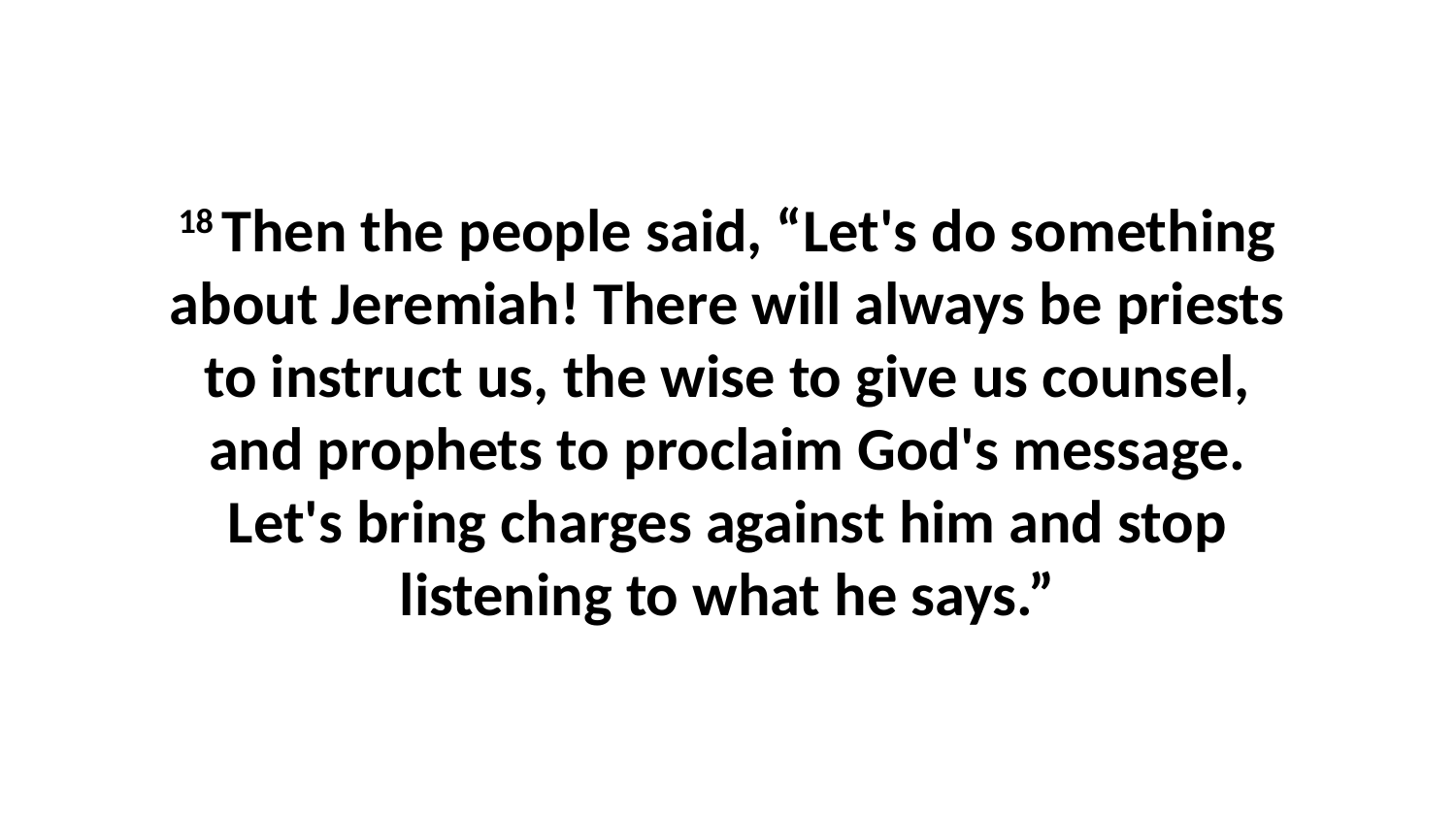

18 Then the people said, “Let's do something about Jeremiah! There will always be priests to instruct us, the wise to give us counsel, and prophets to proclaim God's message. Let's bring charges against him and stop listening to what he says.”